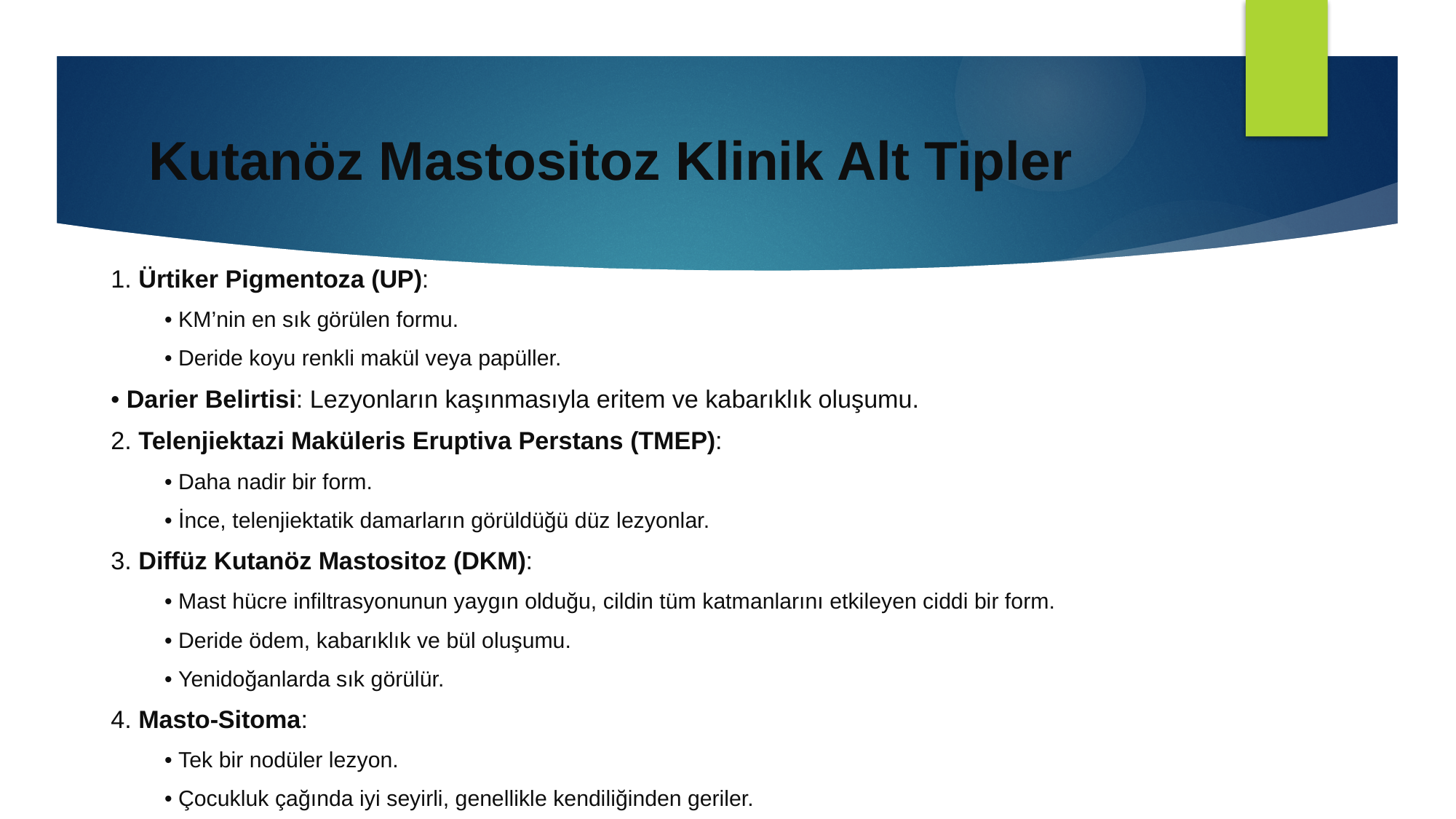

# Kutanöz Mastositoz Klinik Alt Tipler
1. Ürtiker Pigmentoza (UP):
• KM’nin en sık görülen formu.
• Deride koyu renkli makül veya papüller.
• Darier Belirtisi: Lezyonların kaşınmasıyla eritem ve kabarıklık oluşumu.
2. Telenjiektazi Maküleris Eruptiva Perstans (TMEP):
• Daha nadir bir form.
• İnce, telenjiektatik damarların görüldüğü düz lezyonlar.
3. Diffüz Kutanöz Mastositoz (DKM):
• Mast hücre infiltrasyonunun yaygın olduğu, cildin tüm katmanlarını etkileyen ciddi bir form.
• Deride ödem, kabarıklık ve bül oluşumu.
• Yenidoğanlarda sık görülür.
4. Masto-Sitoma:
• Tek bir nodüler lezyon.
• Çocukluk çağında iyi seyirli, genellikle kendiliğinden geriler.